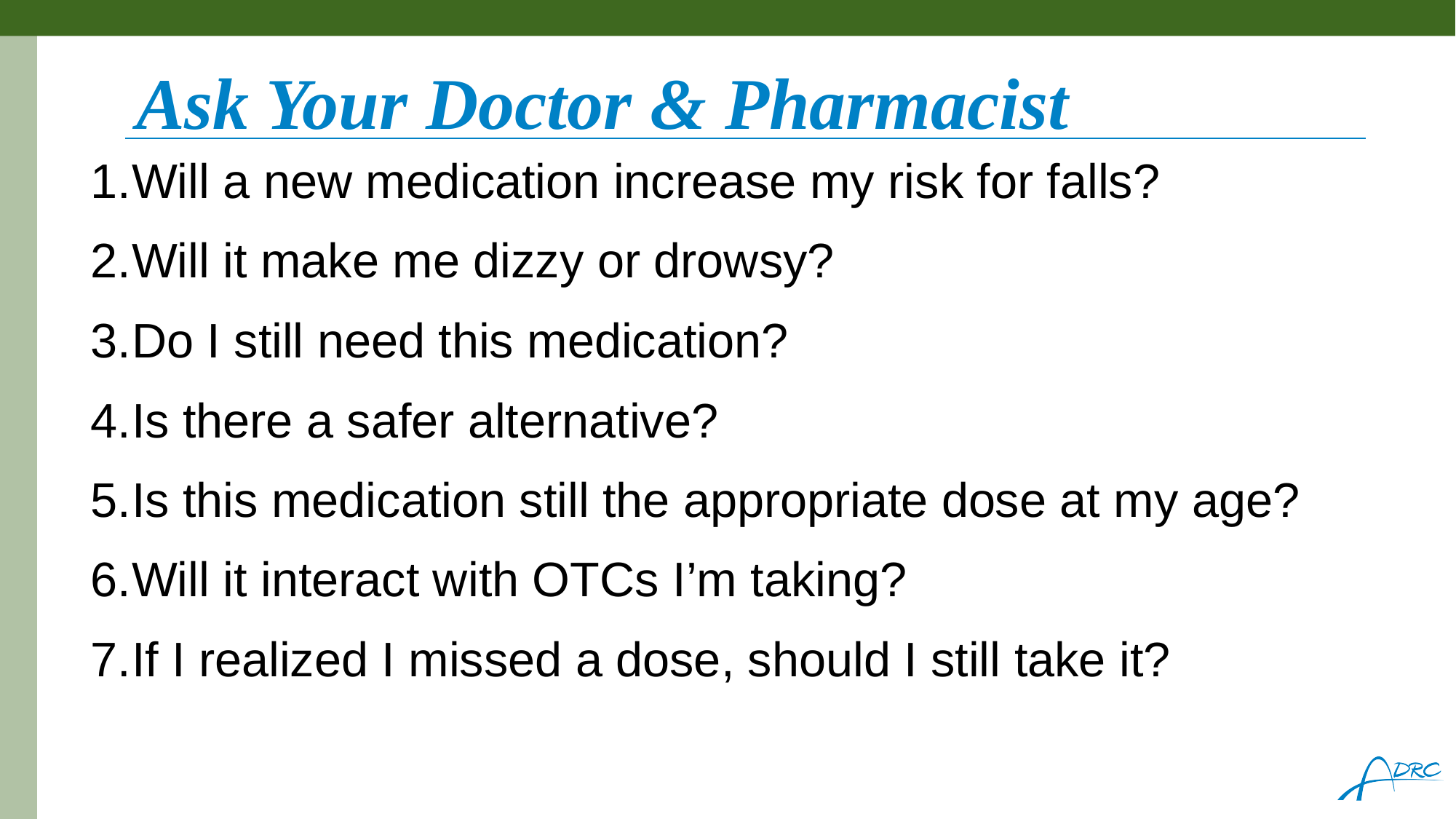

# Ask Your Doctor & Pharmacist
Will a new medication increase my risk for falls?
Will it make me dizzy or drowsy?
Do I still need this medication?
Is there a safer alternative?
Is this medication still the appropriate dose at my age?
Will it interact with OTCs I’m taking?
If I realized I missed a dose, should I still take it?